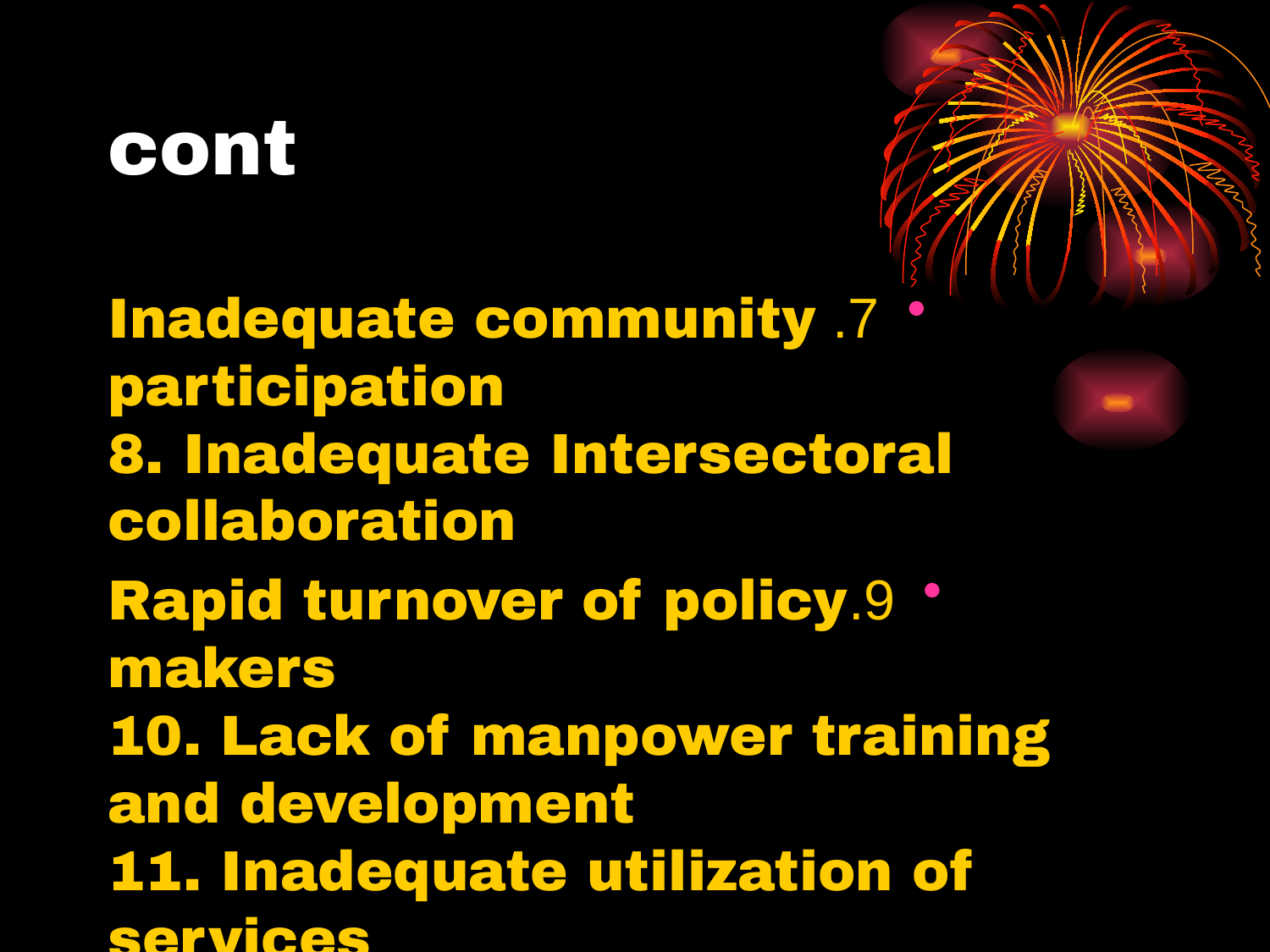

# cont
7. Inadequate community participation
8. Inadequate Intersectoral collaboration
9.Rapid turnover of policy makers
10. Lack of manpower training and development
11. Inadequate utilization of services